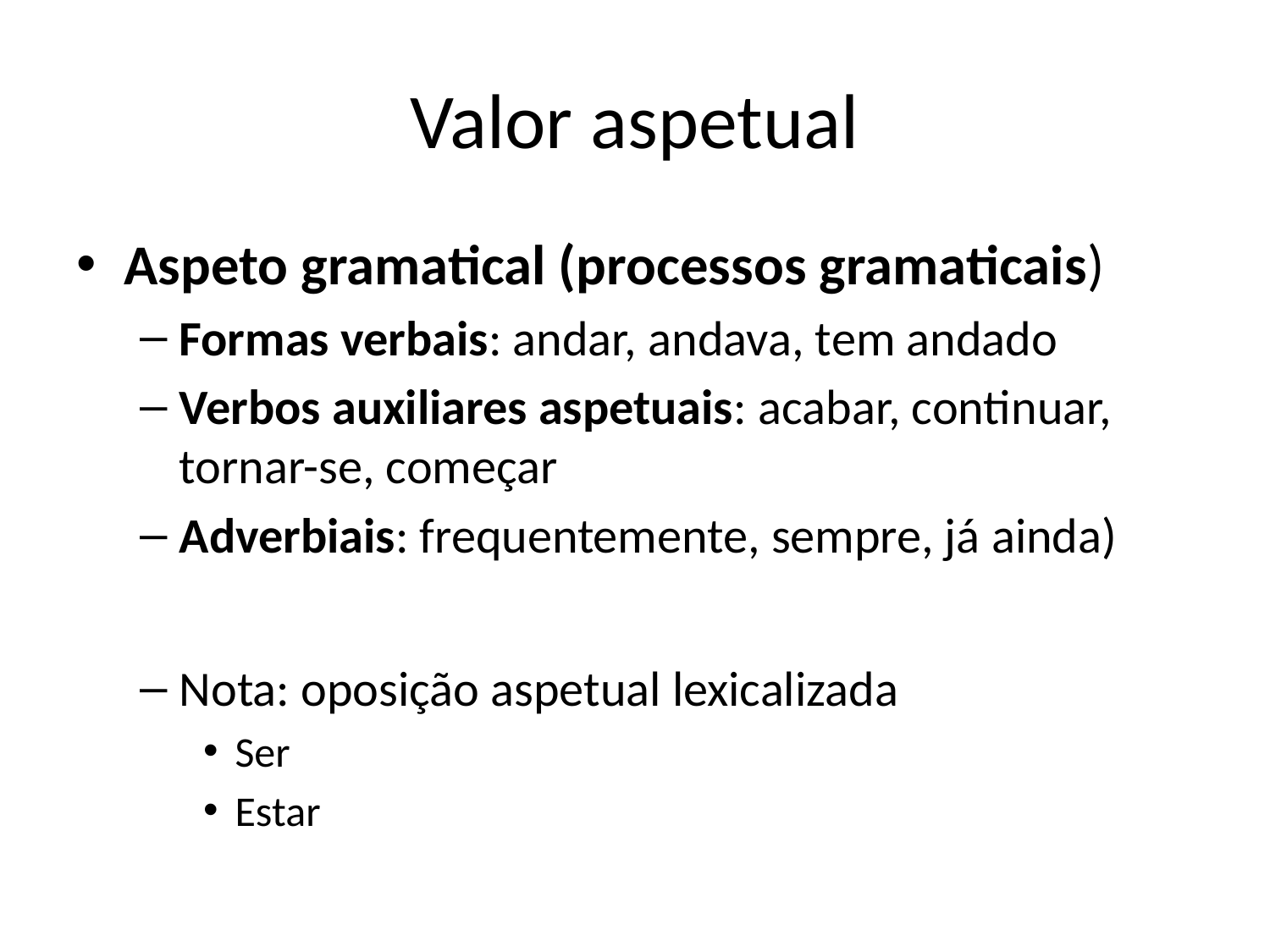

# Valor aspetual
Aspeto gramatical (processos gramaticais)
Formas verbais: andar, andava, tem andado
Verbos auxiliares aspetuais: acabar, continuar, tornar-se, começar
Adverbiais: frequentemente, sempre, já ainda)

Nota: oposição aspetual lexicalizada
Ser
Estar